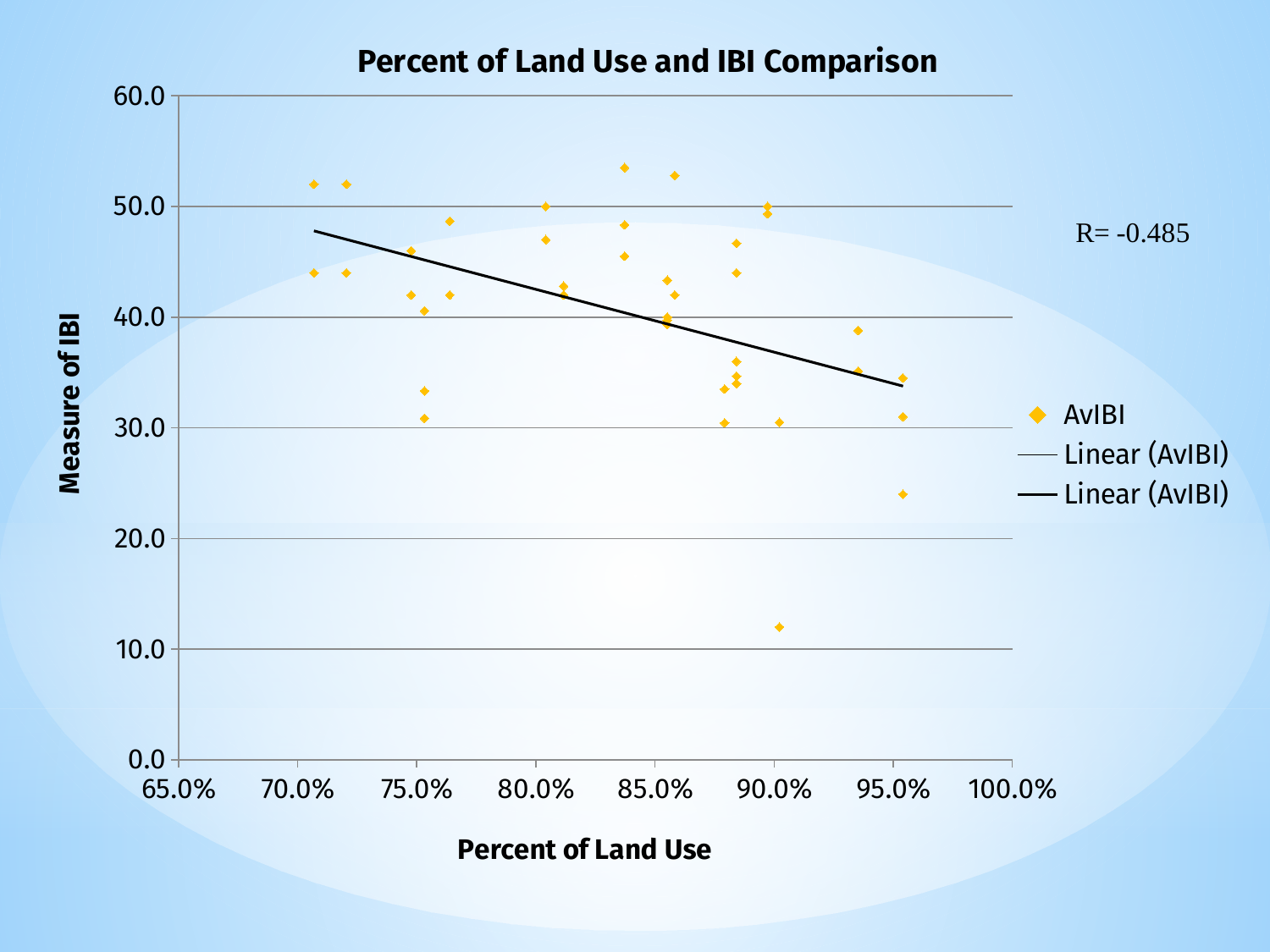

### Chart: Percent of Land Use and IBI Comparison

| Category | AvIBI |
|---|---|